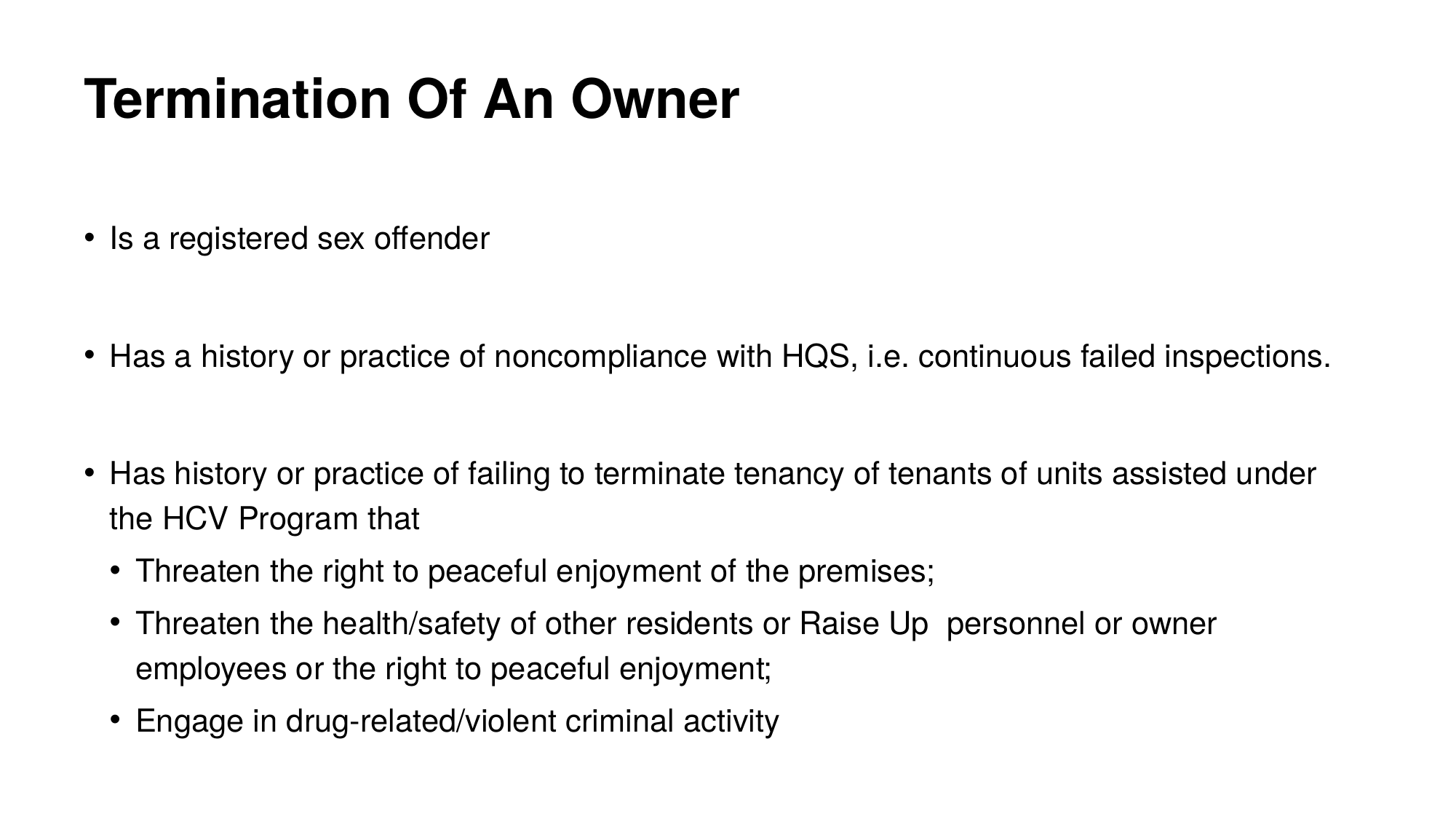

# Termination Of An Owner
Is a registered sex offender

Has a history or practice of noncompliance with HQS, i.e. continuous failed inspections.

Has history or practice of failing to terminate tenancy of tenants of units assisted under the HCV Program that
Threaten the right to peaceful enjoyment of the premises;
Threaten the health/safety of other residents or Raise Up  personnel or owner employees or the right to peaceful enjoyment;
Engage in drug-related/violent criminal activity